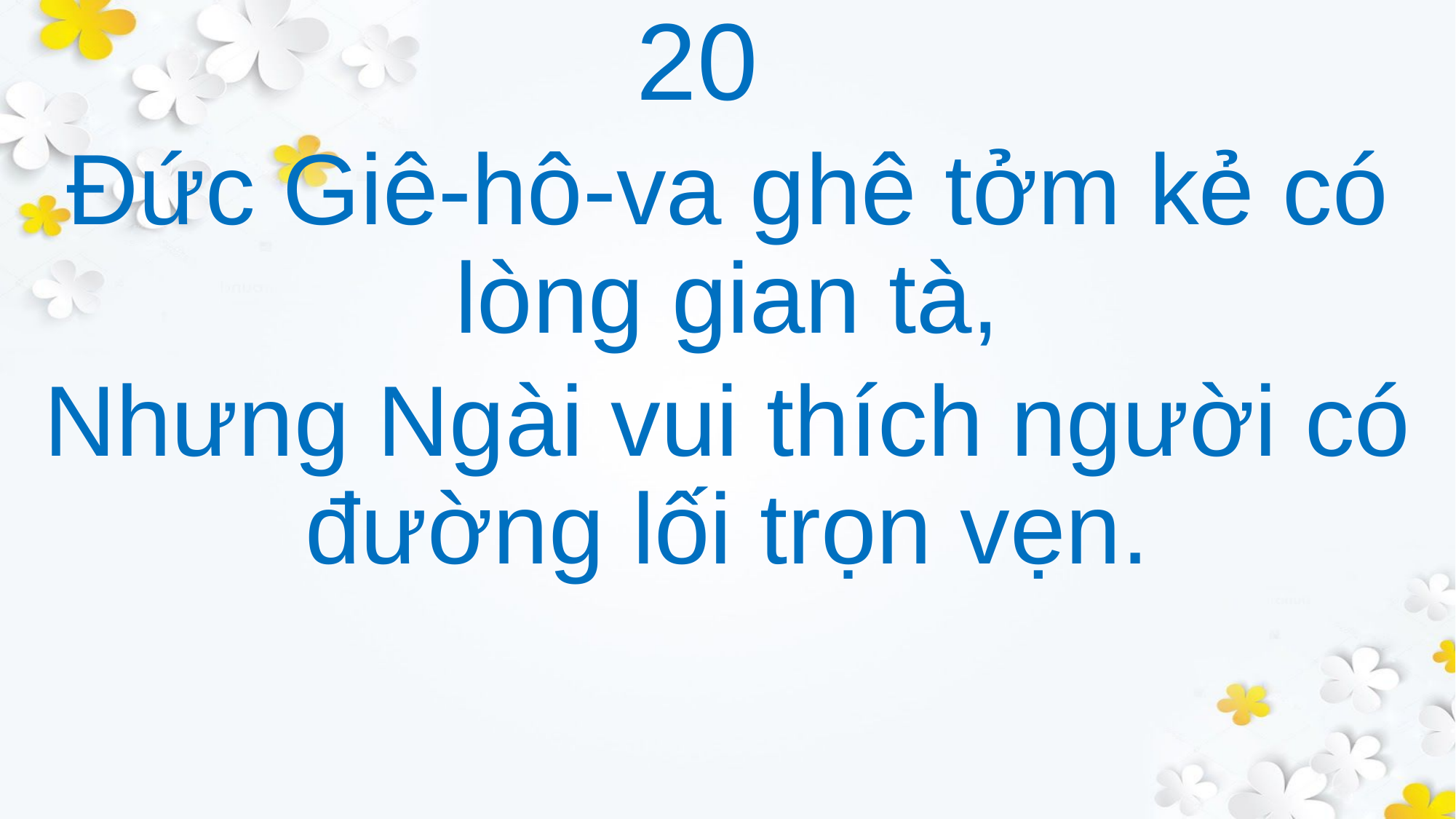

20
Đức Giê-hô-va ghê tởm kẻ có lòng gian tà,
Nhưng Ngài vui thích người có đường lối trọn vẹn.